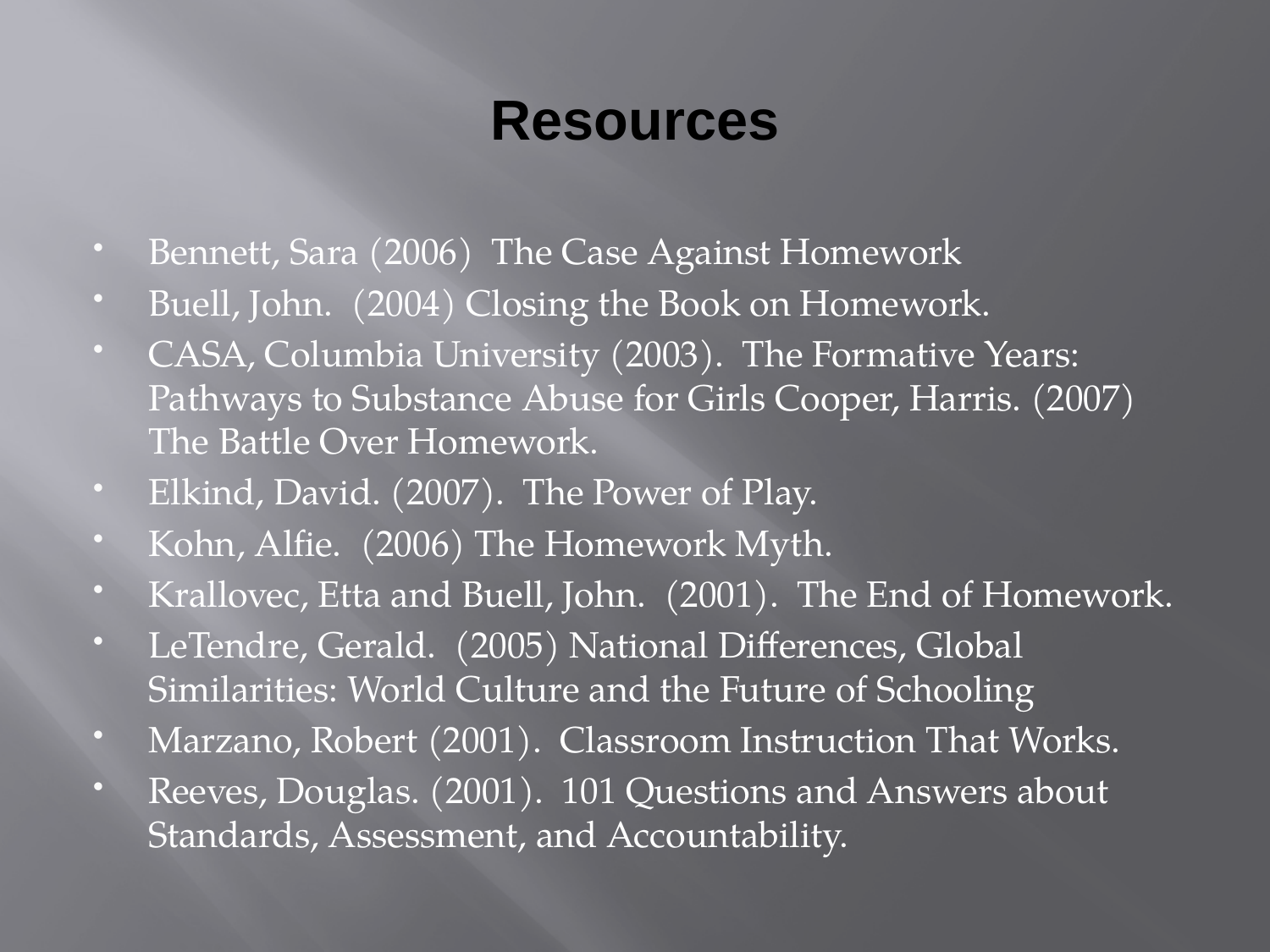

# Resources
Bennett, Sara (2006)  The Case Against Homework
Buell, John.  (2004) Closing the Book on Homework.
CASA, Columbia University (2003).  The Formative Years: Pathways to Substance Abuse for Girls Cooper, Harris. (2007) The Battle Over Homework.
Elkind, David. (2007).  The Power of Play.
Kohn, Alfie.  (2006) The Homework Myth.
Krallovec, Etta and Buell, John.  (2001).  The End of Homework.
LeTendre, Gerald.  (2005) National Differences, Global Similarities: World Culture and the Future of Schooling
Marzano, Robert (2001).  Classroom Instruction That Works.
Reeves, Douglas. (2001).  101 Questions and Answers about Standards, Assessment, and Accountability.